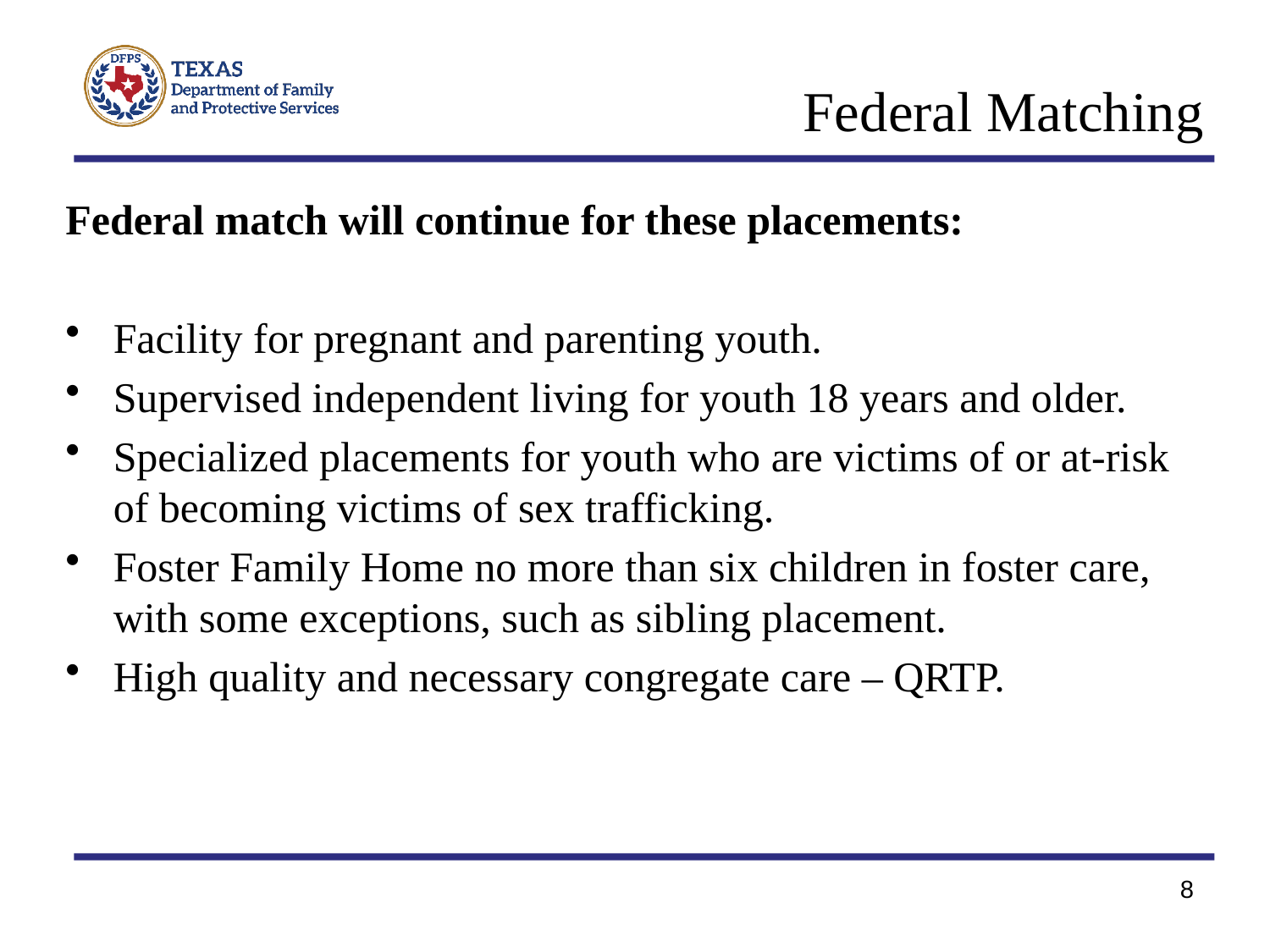

# Federal Matching
Federal match will continue for these placements:

Facility for pregnant and parenting youth.
Supervised independent living for youth 18 years and older.
Specialized placements for youth who are victims of or at-risk of becoming victims of sex trafficking.
Foster Family Home no more than six children in foster care, with some exceptions, such as sibling placement.
High quality and necessary congregate care – QRTP.

8